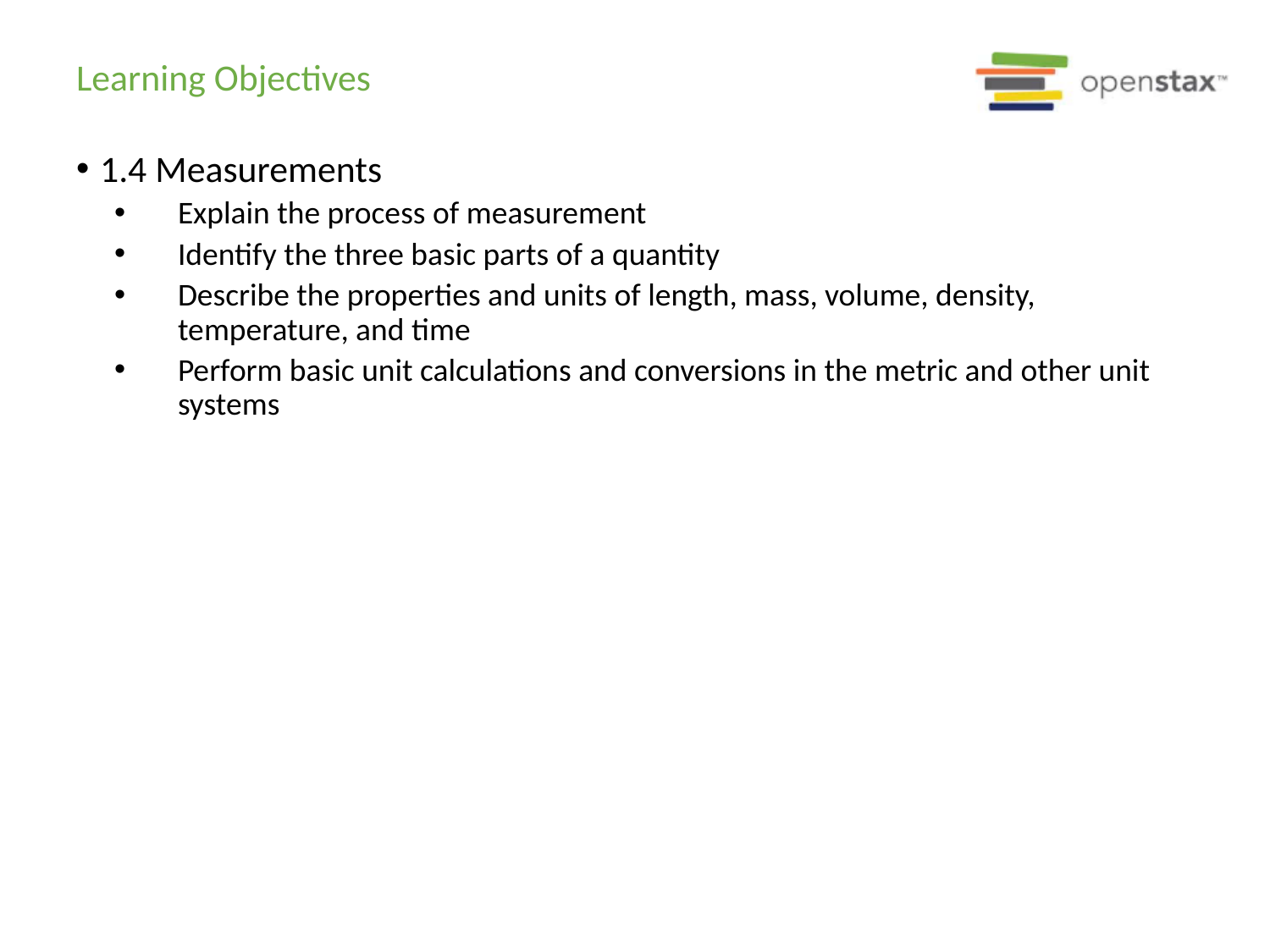

# Learning Objectives
1.4 Measurements
Explain the process of measurement
Identify the three basic parts of a quantity
Describe the properties and units of length, mass, volume, density, temperature, and time
Perform basic unit calculations and conversions in the metric and other unit systems